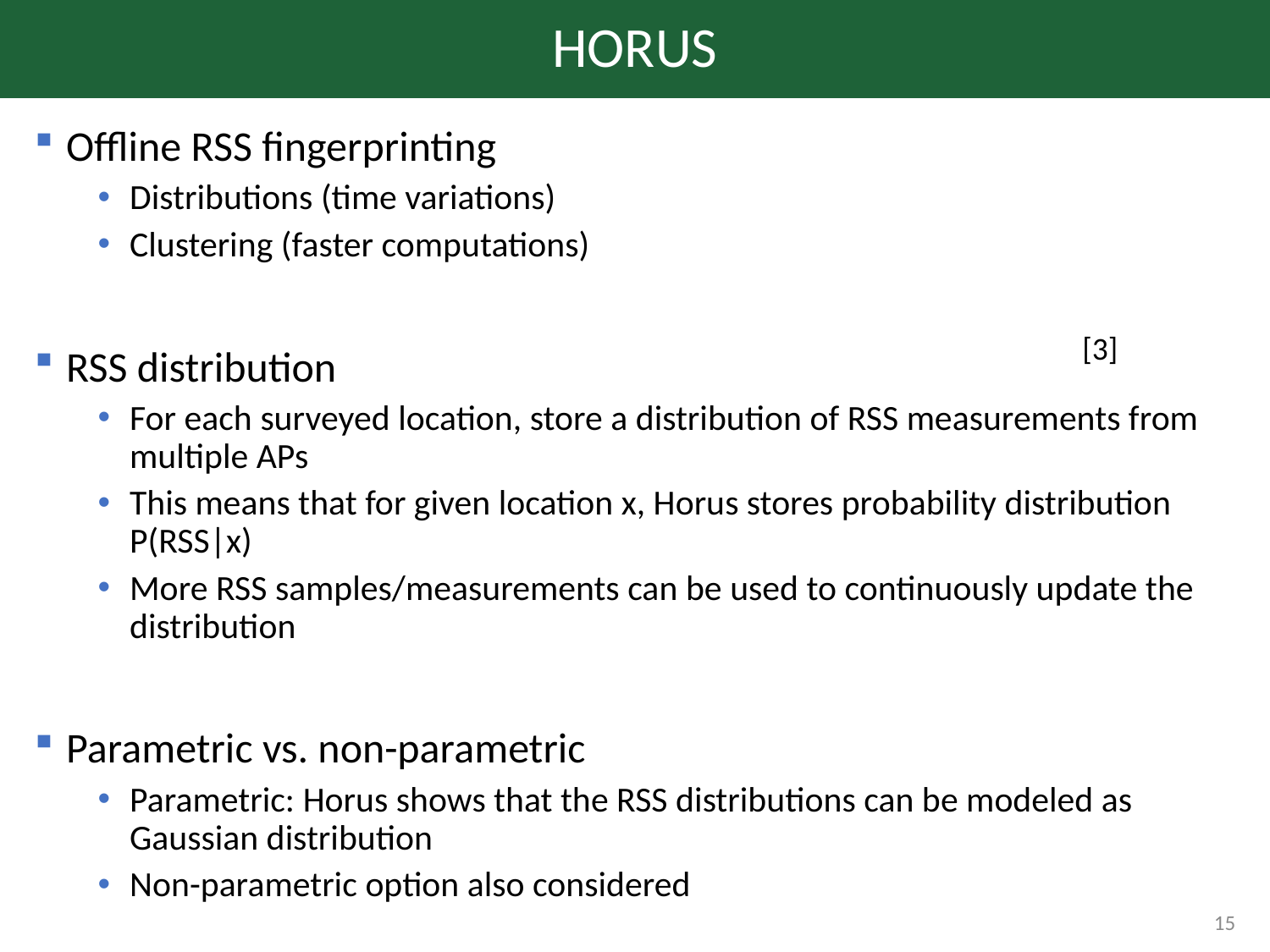

# HORUS
Offline RSS fingerprinting
Distributions (time variations)
Clustering (faster computations)

RSS distribution
For each surveyed location, store a distribution of RSS measurements from multiple APs
This means that for given location x, Horus stores probability distribution P(RSS|x)
More RSS samples/measurements can be used to continuously update the distribution

Parametric vs. non-parametric
Parametric: Horus shows that the RSS distributions can be modeled as Gaussian distribution
Non-parametric option also considered

[3]
15